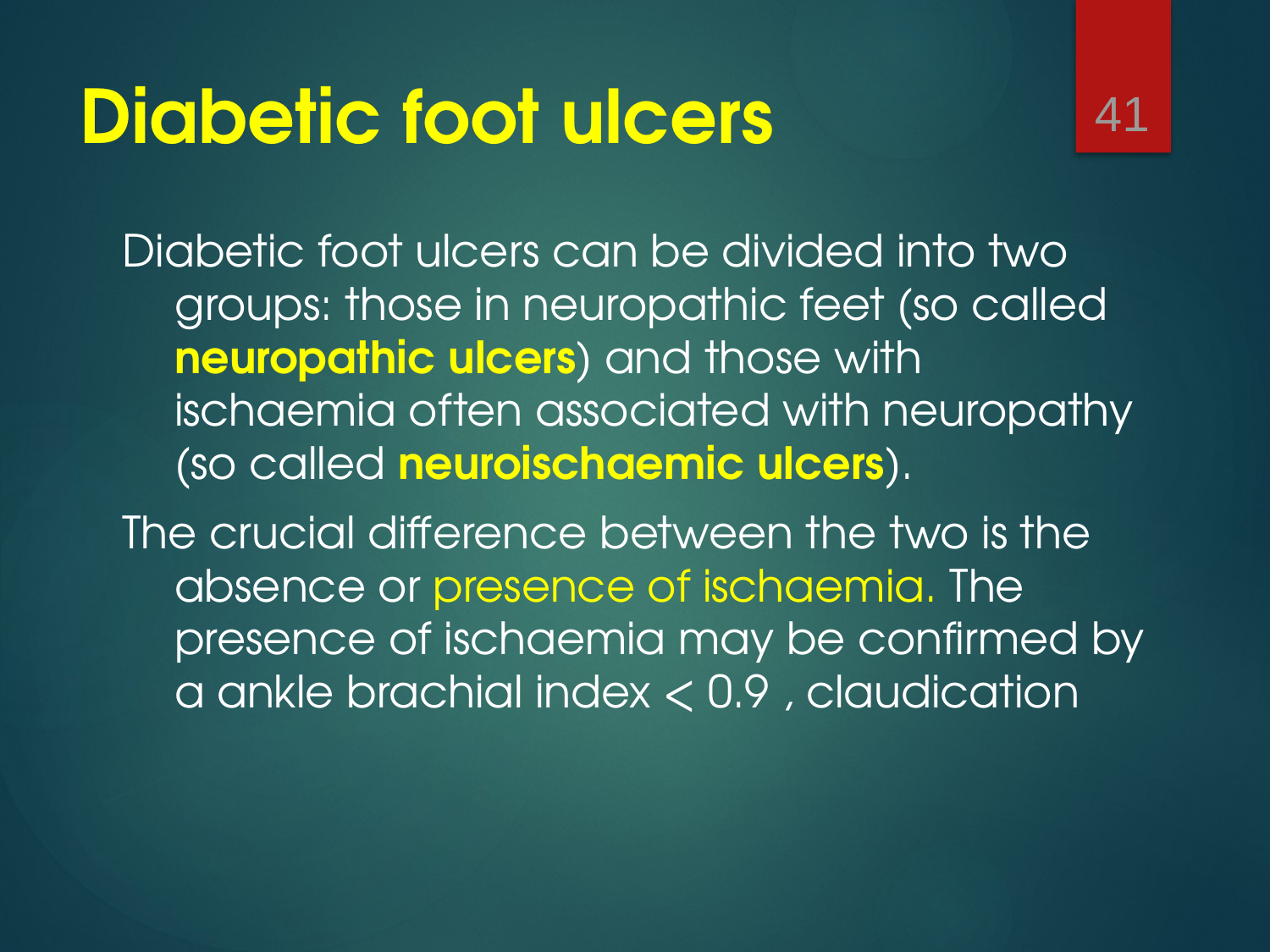

41
# Diabetic foot ulcers
Diabetic foot ulcers can be divided into two groups: those in neuropathic feet (so called neuropathic ulcers) and those with ischaemia often associated with neuropathy (so called neuroischaemic ulcers).
The crucial difference between the two is the absence or presence of ischaemia. The presence of ischaemia may be confirmed by a ankle brachial index < 0.9 , claudication